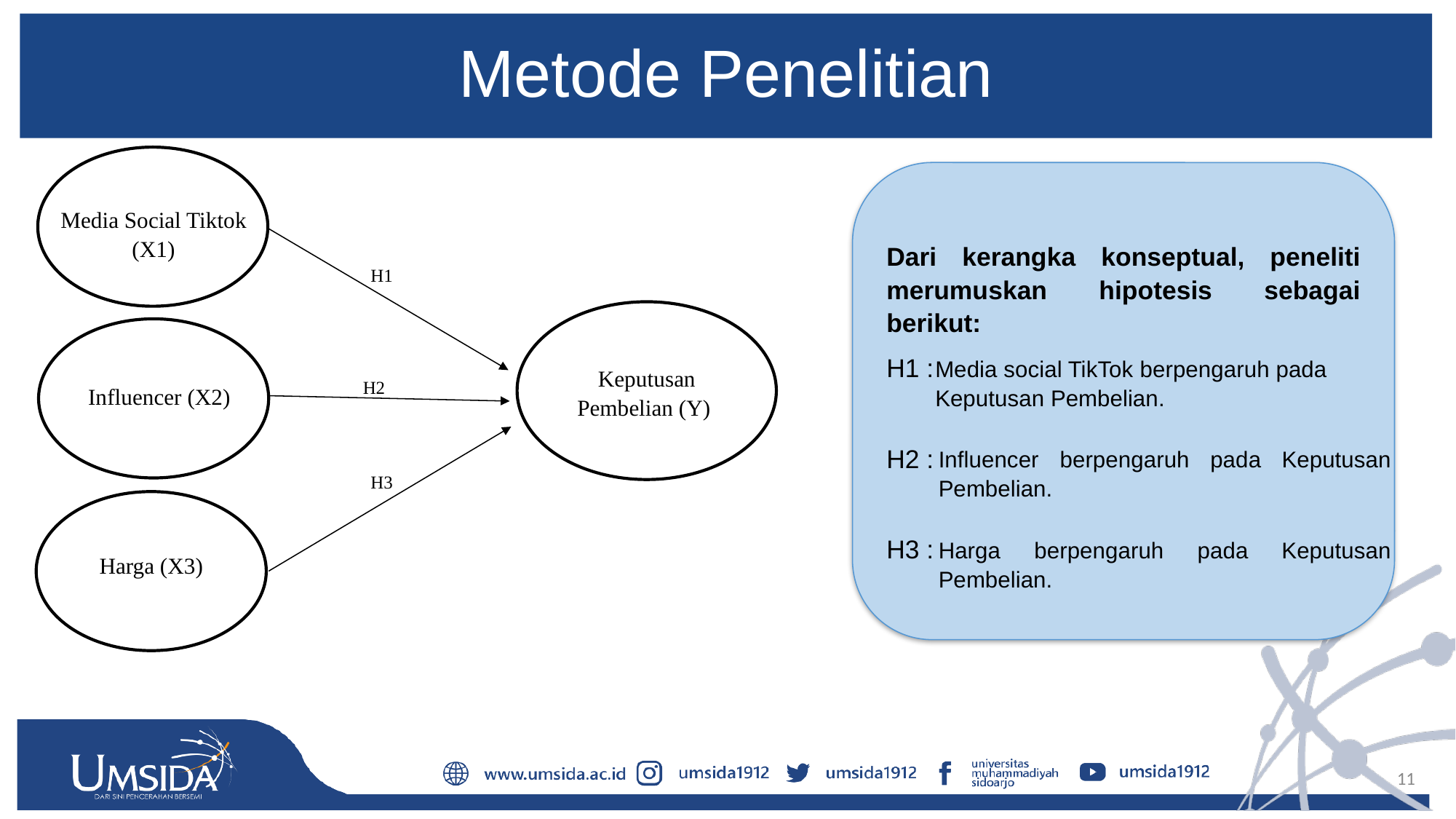

# Metode Penelitian

Dari kerangka konseptual, peneliti merumuskan hipotesis sebagai berikut:
H1 :

H2 :

H3 :
Media Social Tiktok (X1)

H1

Media social TikTok berpengaruh pada Keputusan Pembelian.
Keputusan Pembelian (Y)
H2
Influencer (X2)

Influencer berpengaruh pada Keputusan Pembelian.
H3

Harga berpengaruh pada Keputusan Pembelian.
Harga (X3)